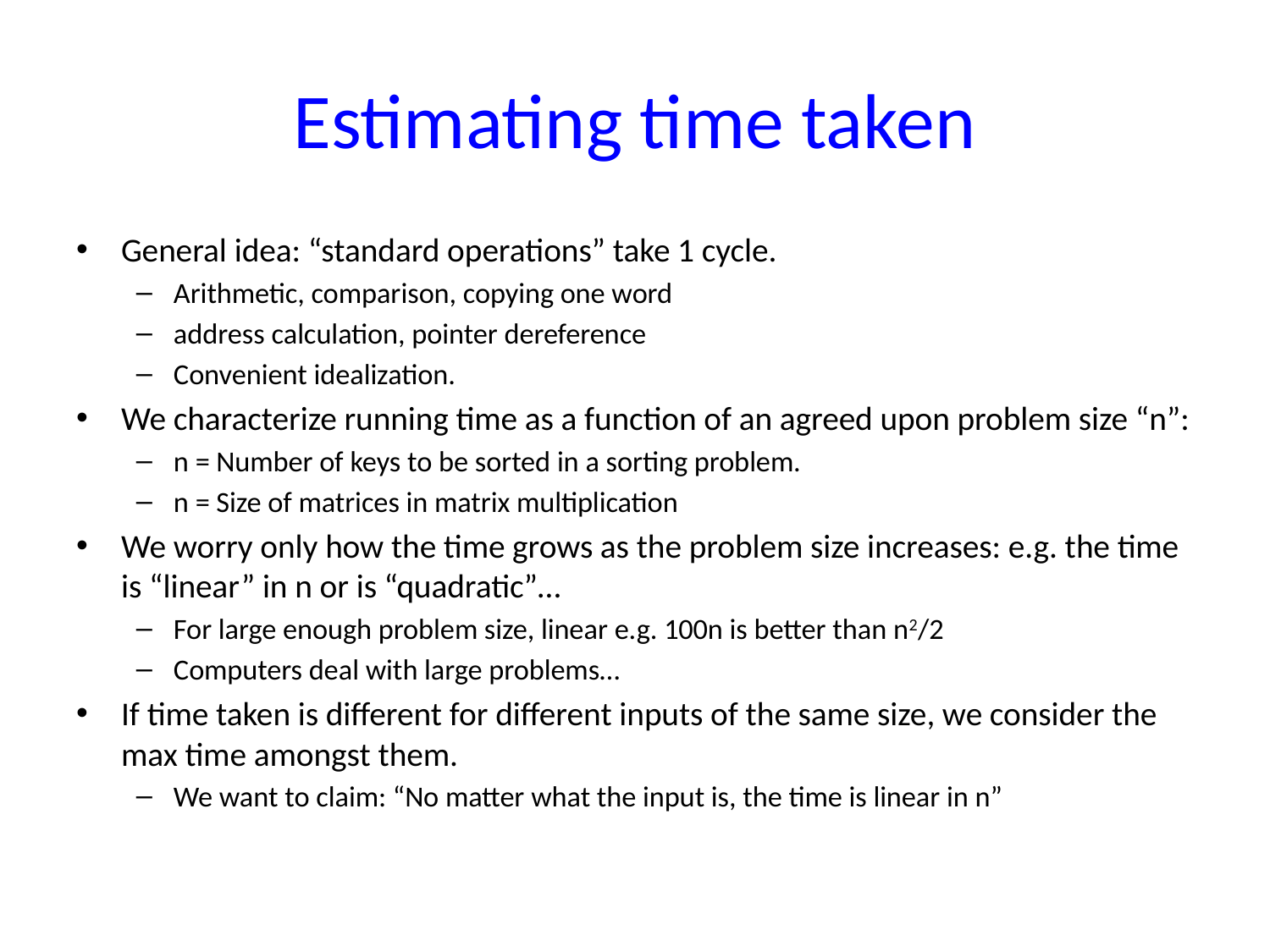

# Estimating time taken
General idea: “standard operations” take 1 cycle.
Arithmetic, comparison, copying one word
address calculation, pointer dereference
Convenient idealization.
We characterize running time as a function of an agreed upon problem size “n”:
n = Number of keys to be sorted in a sorting problem.
n = Size of matrices in matrix multiplication
We worry only how the time grows as the problem size increases: e.g. the time is “linear” in n or is “quadratic”…
For large enough problem size, linear e.g. 100n is better than n2/2
Computers deal with large problems…
If time taken is different for different inputs of the same size, we consider the max time amongst them.
We want to claim: “No matter what the input is, the time is linear in n”